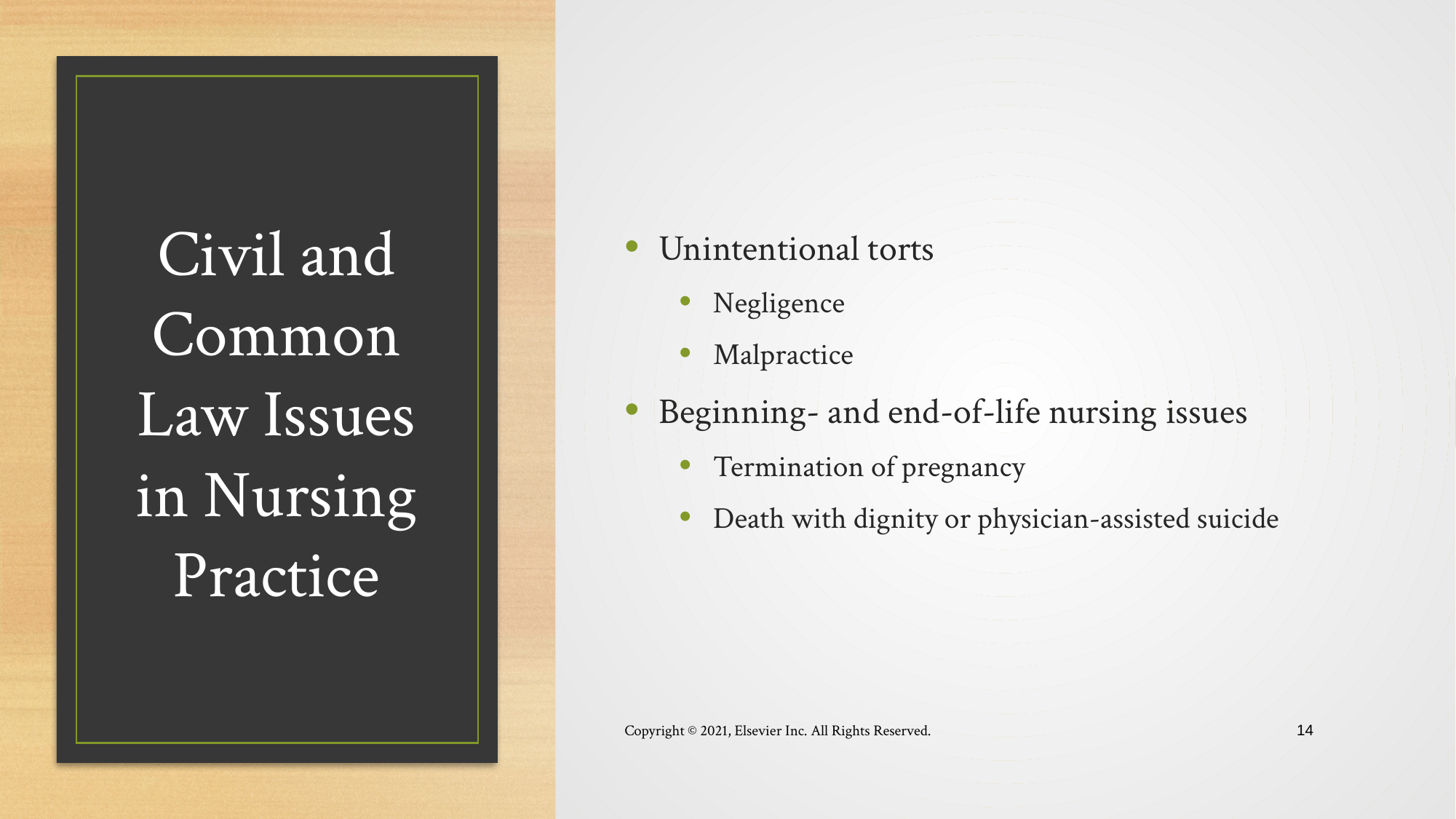

Unintentional torts
Negligence
Malpractice
Beginning- and end-of-life nursing issues
Termination of pregnancy
Death with dignity or physician-assisted suicide

# Civil and Common Law Issues in Nursing Practice
Copyright © 2021, Elsevier Inc. All Rights Reserved.
 14